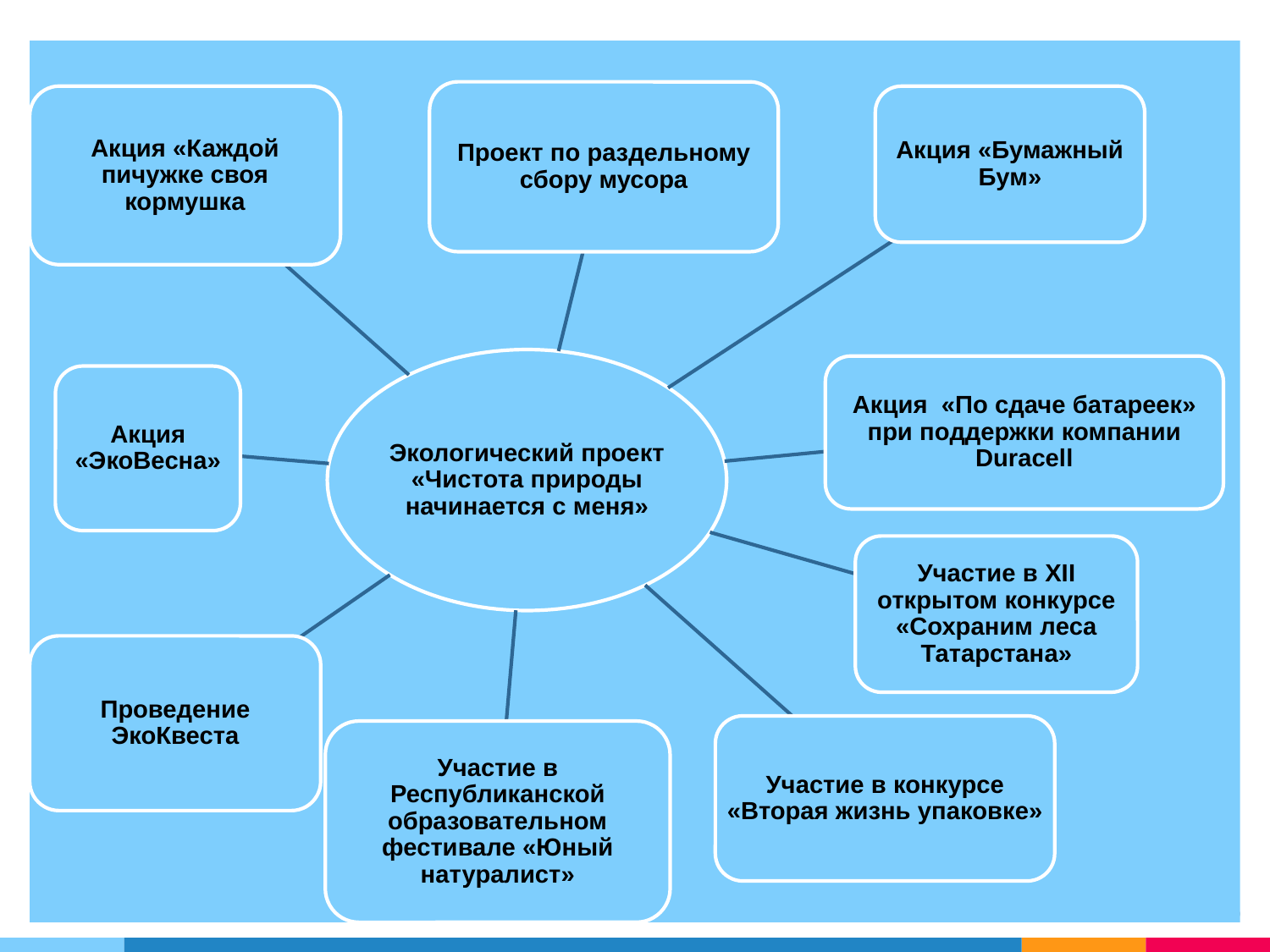

#
Экологический проект «Чистота природы начинается с меня»

Акция  «По сдаче батареек» при поддержки компании Duracell

Проект по раздельному сбору мусора

Участие в XII открытом конкурсе «Сохраним леса Татарстана»

Акция «Бумажный Бум»

Участие в Республиканской образовательном фестивале «Юный натуралист»

Участие в конкурсе «Вторая жизнь упаковке»

Проведение ЭкоКвеста

Акция «ЭкоВесна»

Акция «Каждой пичужке своя кормушка
6